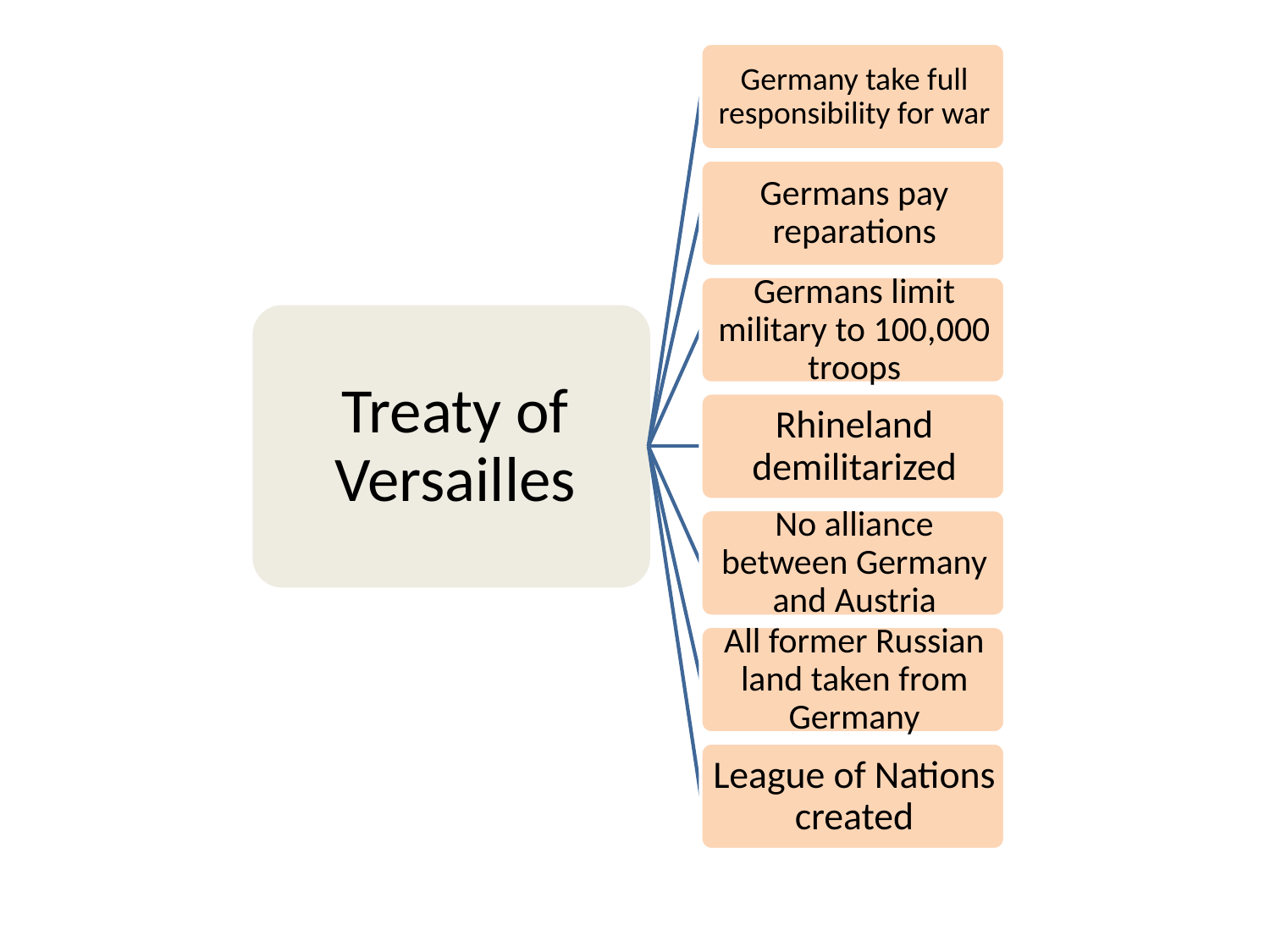

Treaty of Versailles

Germany take full responsibility for war

Germans pay reparations

Germans limit military to 100,000 troops

Rhineland demilitarized

No alliance between Germany and Austria

All former Russian land taken from Germany

League of Nations created